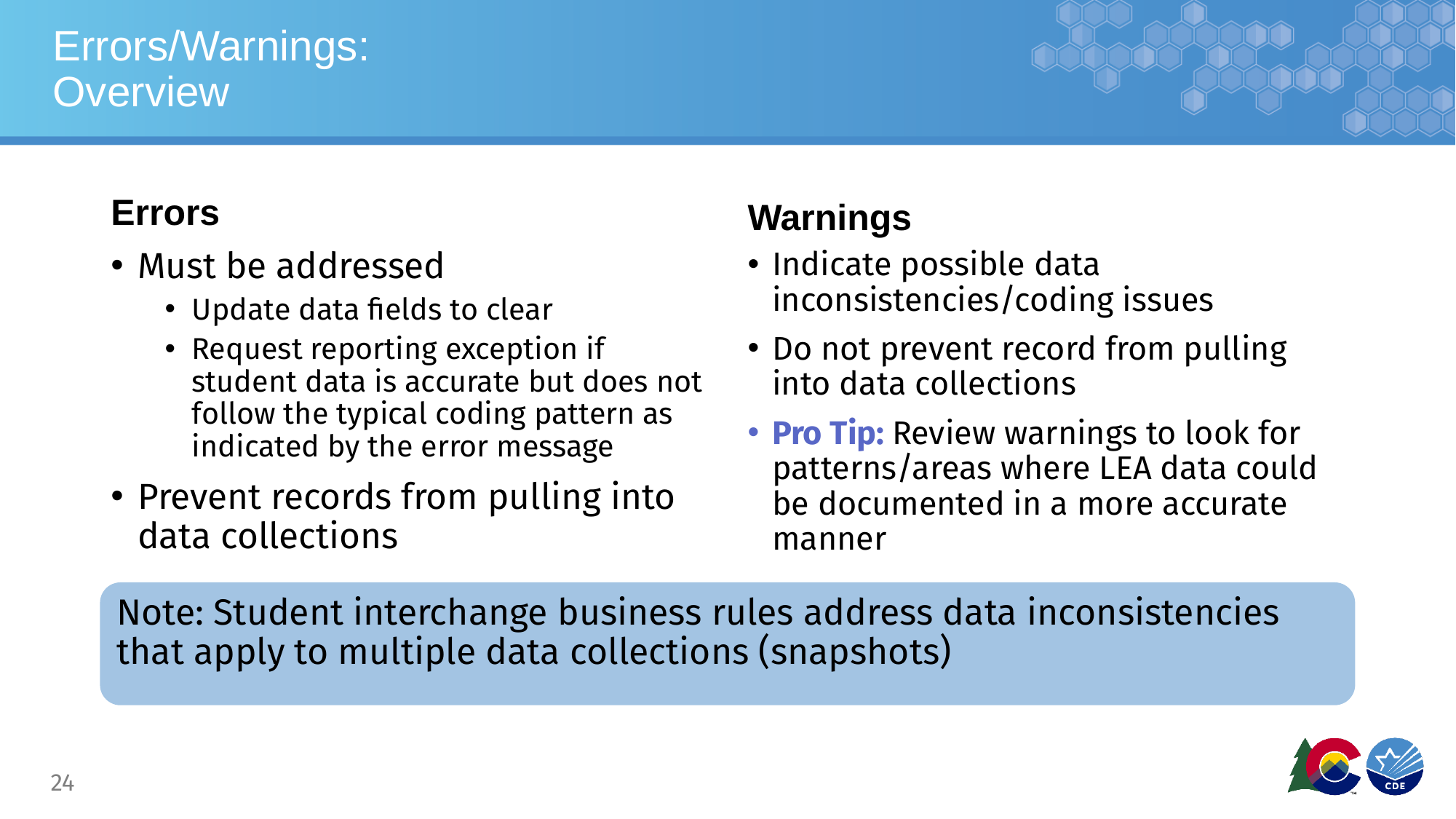

# Errors/Warnings: Overview
Errors
Warnings
Must be addressed
Update data fields to clear
Request reporting exception if student data is accurate but does not follow the typical coding pattern as indicated by the error message
Prevent records from pulling into data collections

Indicate possible data inconsistencies/coding issues
Do not prevent record from pulling into data collections
Pro Tip: Review warnings to look for patterns/areas where LEA data could be documented in a more accurate manner
Note: Student interchange business rules address data inconsistencies that apply to multiple data collections (snapshots)
24